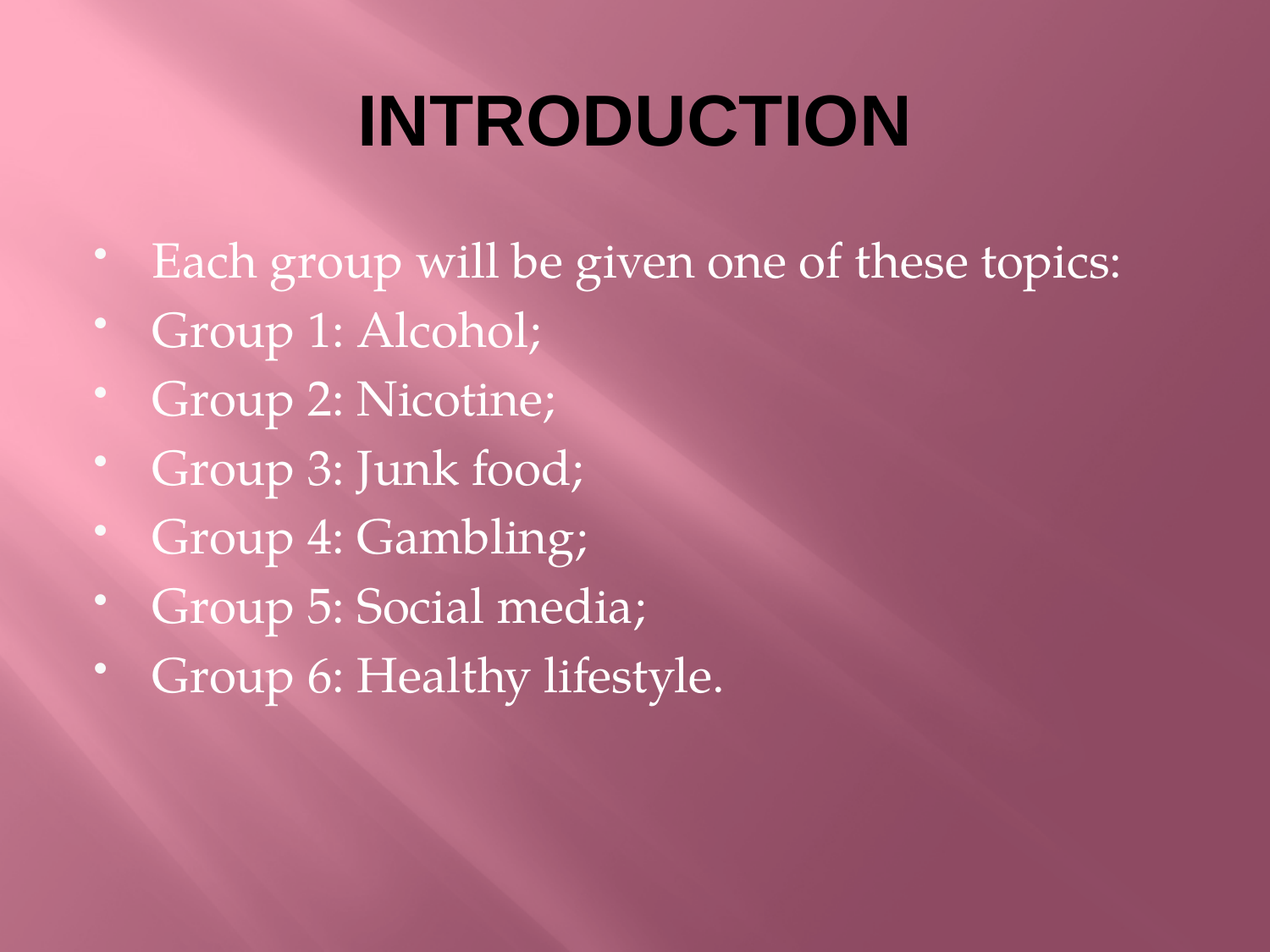

# INTRODUCTION
Each group will be given one of these topics:
Group 1: Alcohol;
Group 2: Nicotine;
Group 3: Junk food;
Group 4: Gambling;
Group 5: Social media;
Group 6: Healthy lifestyle.